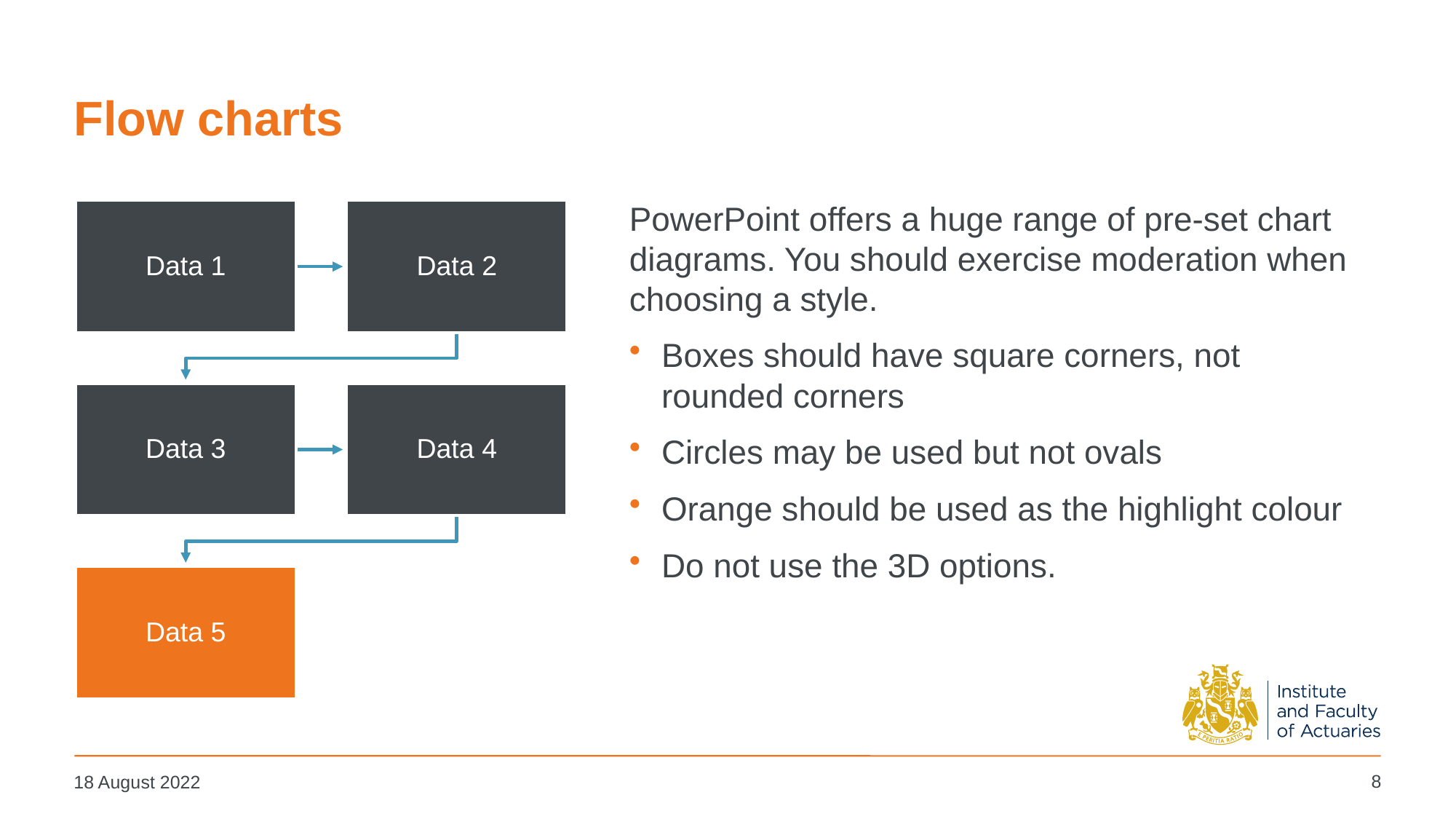

# Flow charts
PowerPoint offers a huge range of pre-set chart diagrams. You should exercise moderation when choosing a style.
Boxes should have square corners, not rounded corners
Circles may be used but not ovals
Orange should be used as the highlight colour
Do not use the 3D options.

Data 1

Data 2

Data 3

Data 4
Data 5
8
18 August 2022